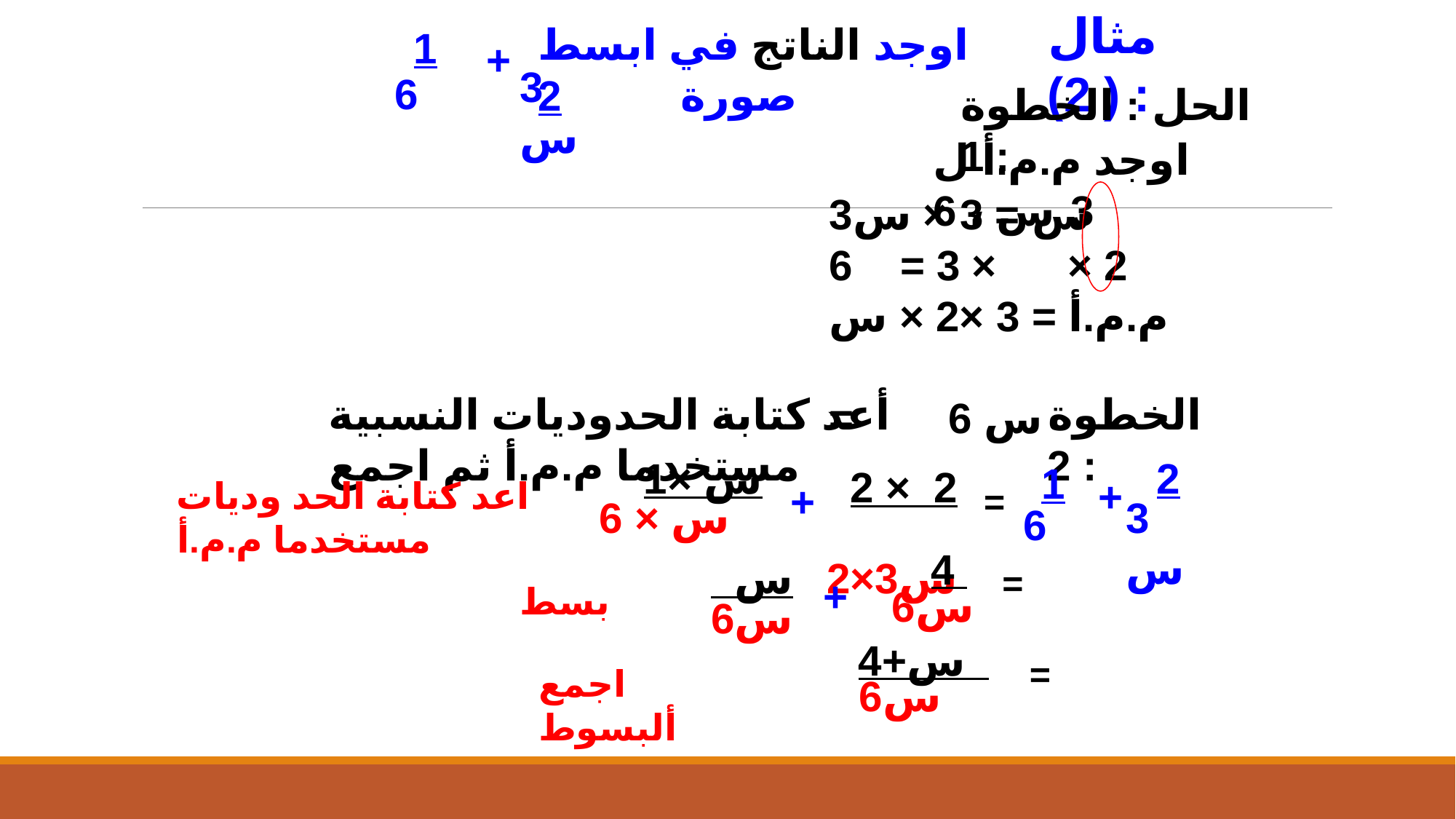

مثال ( 2) :
اوجد الناتج في ابسط صورة          2
 1
 +
3 س
6
الحل : الخطوة 1 :
اوجد م.م.أ ل 3س ، 6

3س = 3 × س
6    = 3 ×      × 2
م.م.أ = 3 ×2 × س
=        6 س
أعد كتابة الحدوديات النسبية مستخدما م.م.أ ثم اجمع
الخطوة 2 :
  1× س
2
 1
 2 ×  2
 +
اعد كتابة الحد وديات مستخدما م.م.أ
 +
=
6 × س
3 س
6
 2×3س
    4
  س
=
 +
بسط
 6س
6س
    4+س
=
اجمع ألبسوط
 6س